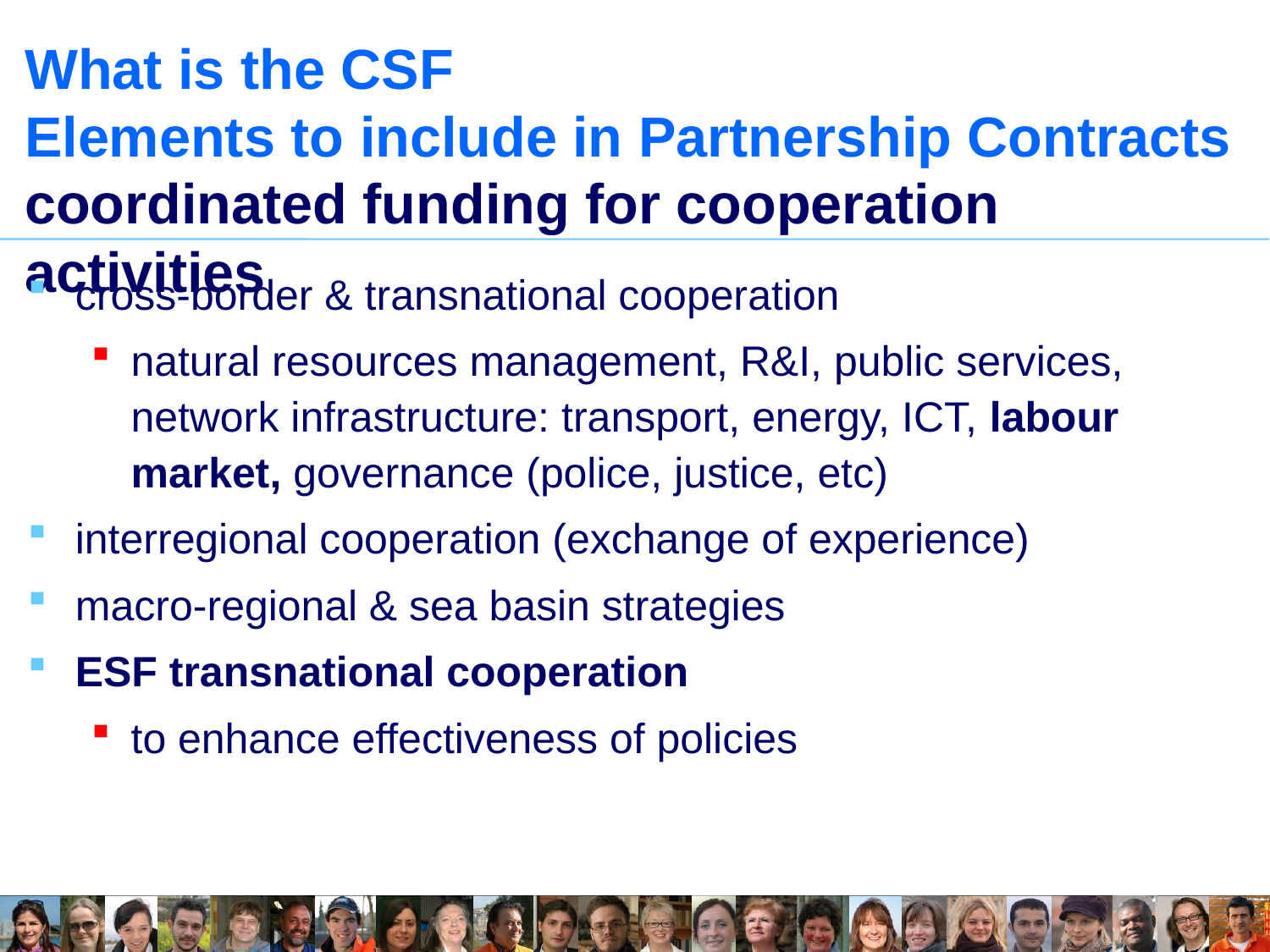

# What is the CSF Elements to include in Partnership Contracts coordinated funding for cooperation activities
cross-border & transnational cooperation
natural resources management, R&I, public services, network infrastructure: transport, energy, ICT, labour market, governance (police, justice, etc)
interregional cooperation (exchange of experience)
macro-regional & sea basin strategies
ESF transnational cooperation
to enhance effectiveness of policies